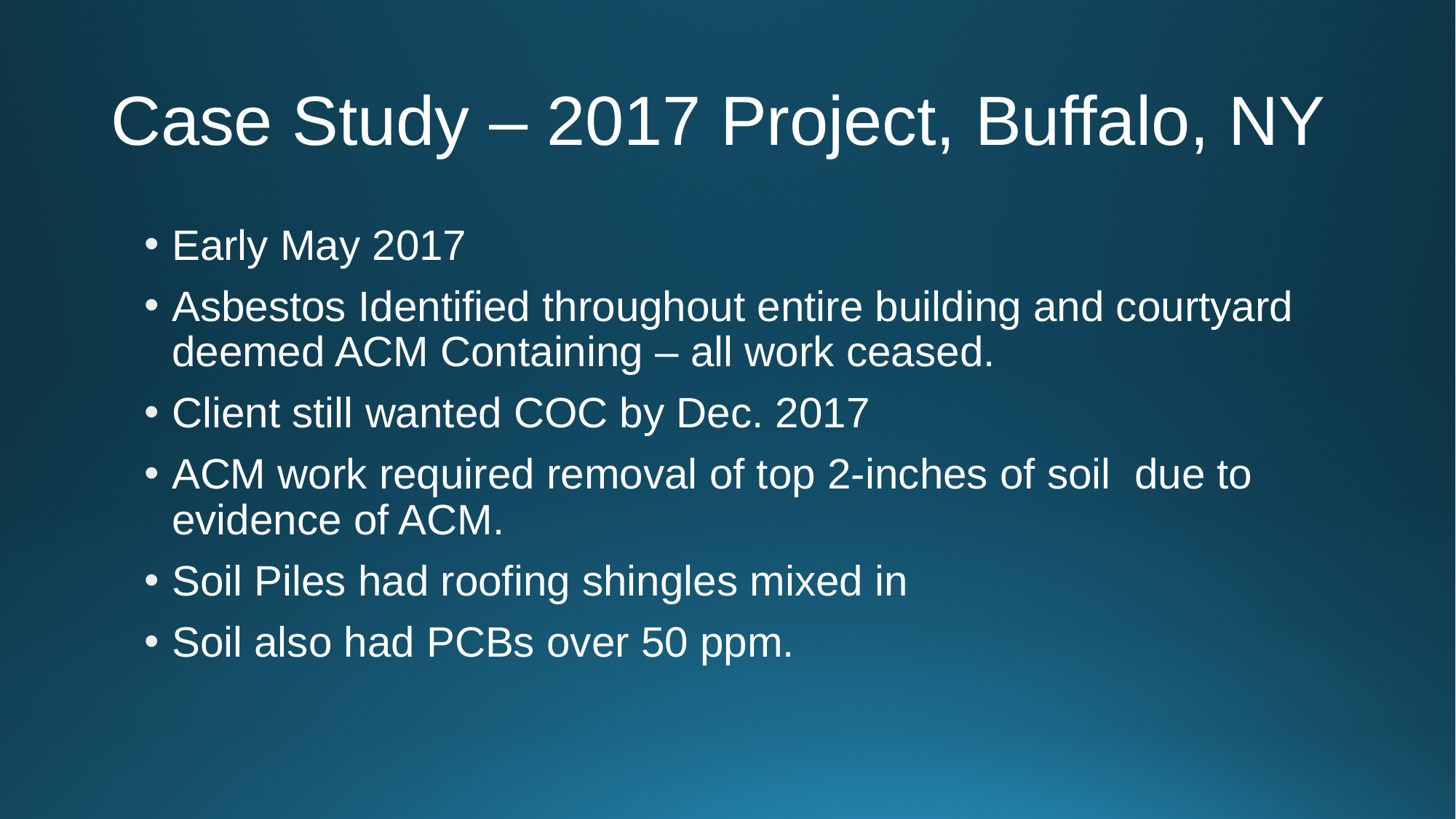

# Case Study – 2017 Project, Buffalo, NY
Early May 2017
Asbestos Identified throughout entire building and courtyard deemed ACM Containing – all work ceased.
Client still wanted COC by Dec. 2017
ACM work required removal of top 2-inches of soil  due to evidence of ACM.
Soil Piles had roofing shingles mixed in
Soil also had PCBs over 50 ppm.